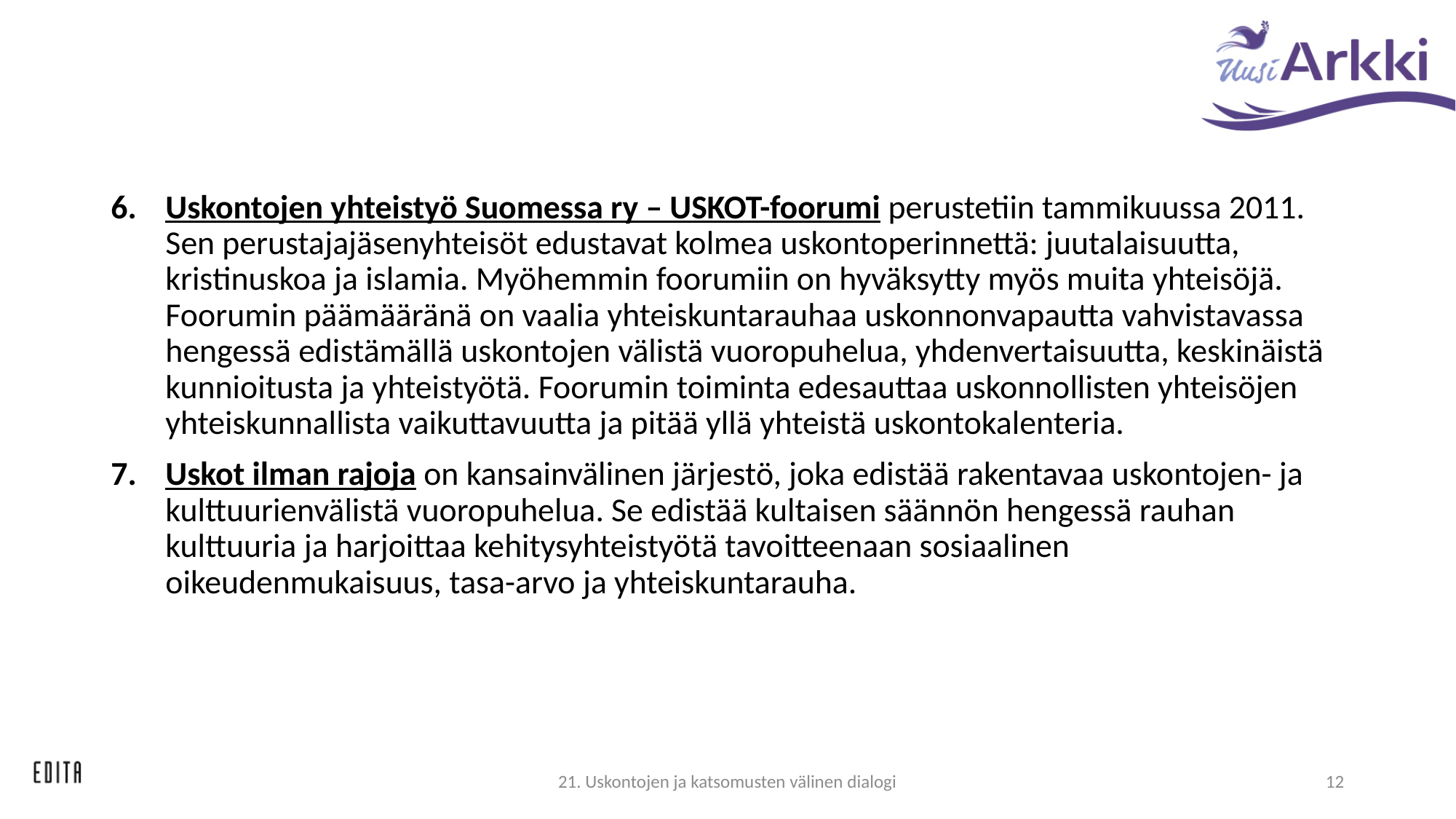

#
Uskontojen yhteistyö Suomessa ry – USKOT-foorumi perustetiin tammikuussa 2011. Sen perustajajäsenyhteisöt edustavat kolmea uskontoperinnettä: juutalaisuutta, kristinuskoa ja islamia. Myöhemmin foorumiin on hyväksytty myös muita yhteisöjä. Foorumin päämääränä on vaalia yhteiskuntarauhaa uskonnonvapautta vahvistavassa hengessä edistämällä uskontojen välistä vuoropuhelua, yhdenvertaisuutta, keskinäistä kunnioitusta ja yhteistyötä. Foorumin toiminta edesauttaa uskonnollisten yhteisöjen yhteiskunnallista vaikuttavuutta ja pitää yllä yhteistä uskontokalenteria.
Uskot ilman rajoja on kansainvälinen järjestö, joka edistää rakentavaa uskontojen- ja kulttuurienvälistä vuoropuhelua. Se edistää kultaisen säännön hengessä rauhan kulttuuria ja harjoittaa kehitysyhteistyötä tavoitteenaan sosiaalinen oikeudenmukaisuus, tasa-arvo ja yhteiskuntarauha.

21. Uskontojen ja katsomusten välinen dialogi
12